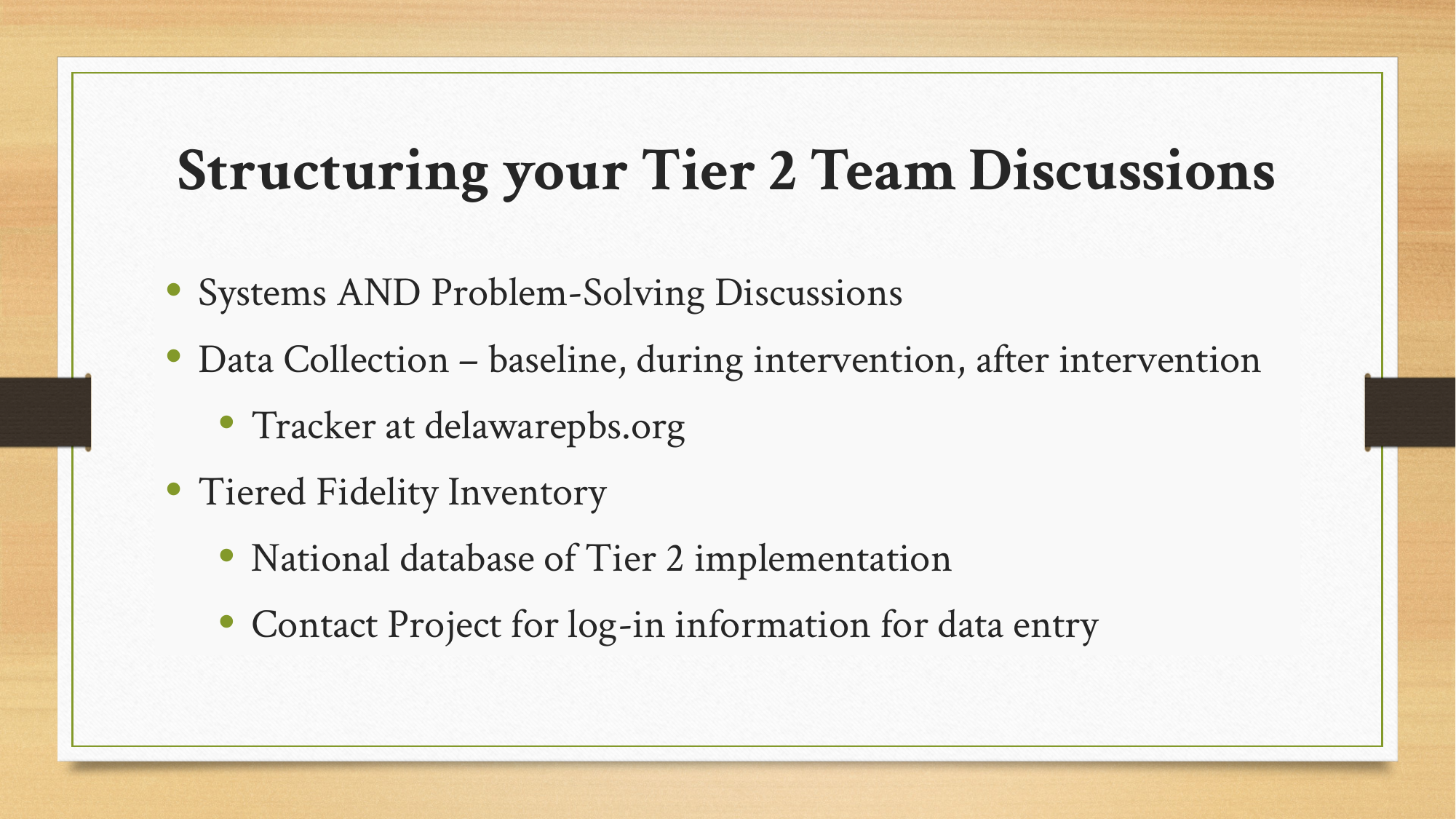

# Structuring your Tier 2 Team Discussions
Systems AND Problem-Solving Discussions
Data Collection – baseline, during intervention, after intervention
Tracker at delawarepbs.org
Tiered Fidelity Inventory
National database of Tier 2 implementation
Contact Project for log-in information for data entry